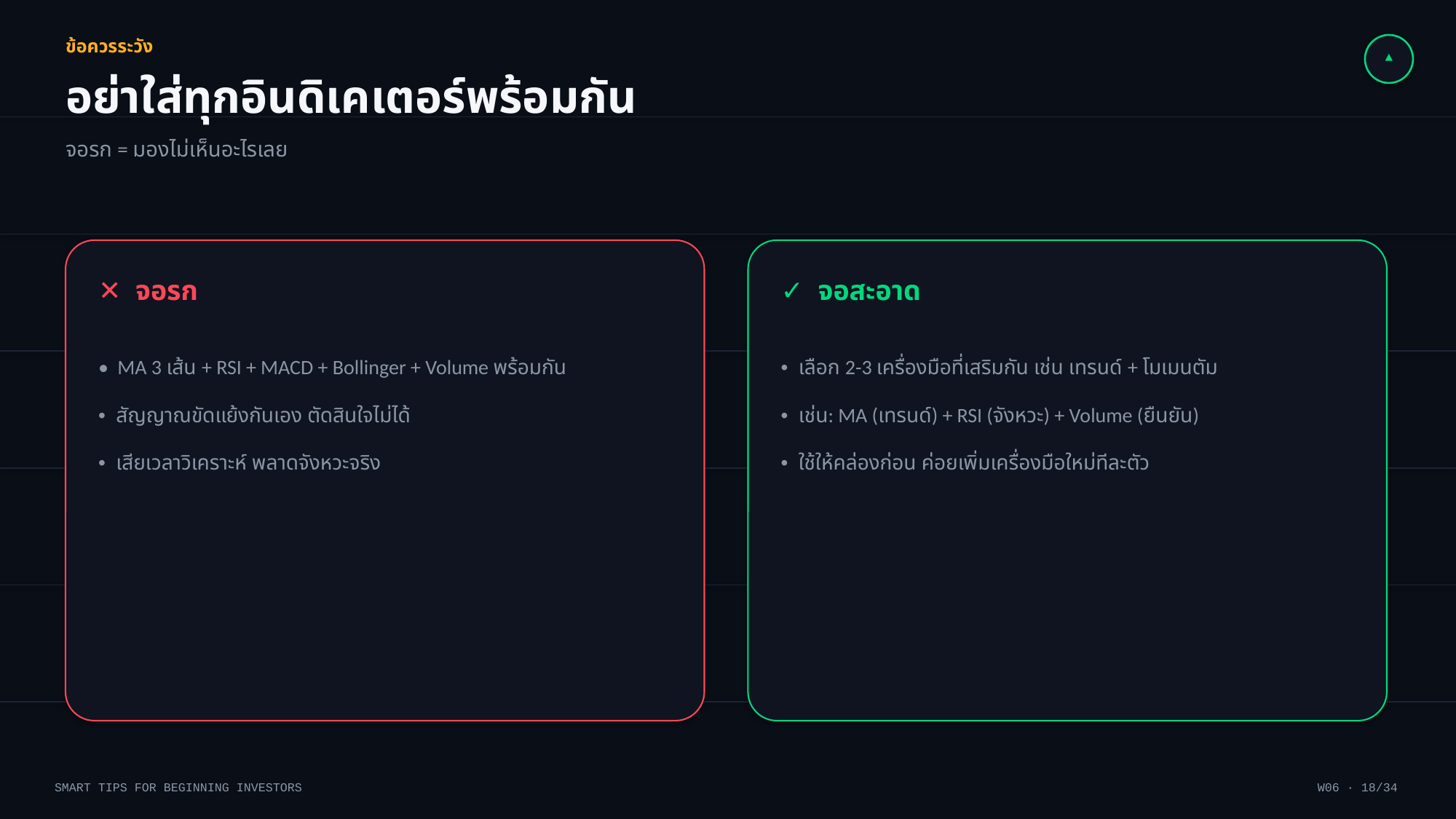

▲
ข้อควรระวัง

อย่าใส่ทุกอินดิเคเตอร์พร้อมกัน
จอรก = มองไม่เห็นอะไรเลย

✕  จอรก
✓  จอสะอาด
•  MA 3 เส้น + RSI + MACD + Bollinger + Volume พร้อมกัน
•  สัญญาณขัดแย้งกันเอง ตัดสินใจไม่ได้
•  เสียเวลาวิเคราะห์ พลาดจังหวะจริง
•  เลือก 2-3 เครื่องมือที่เสริมกัน เช่น เทรนด์ + โมเมนตัม
•  เช่น: MA (เทรนด์) + RSI (จังหวะ) + Volume (ยืนยัน)
•  ใช้ให้คล่องก่อน ค่อยเพิ่มเครื่องมือใหม่ทีละตัว
SMART TIPS FOR BEGINNING INVESTORS
W06 · 18/34